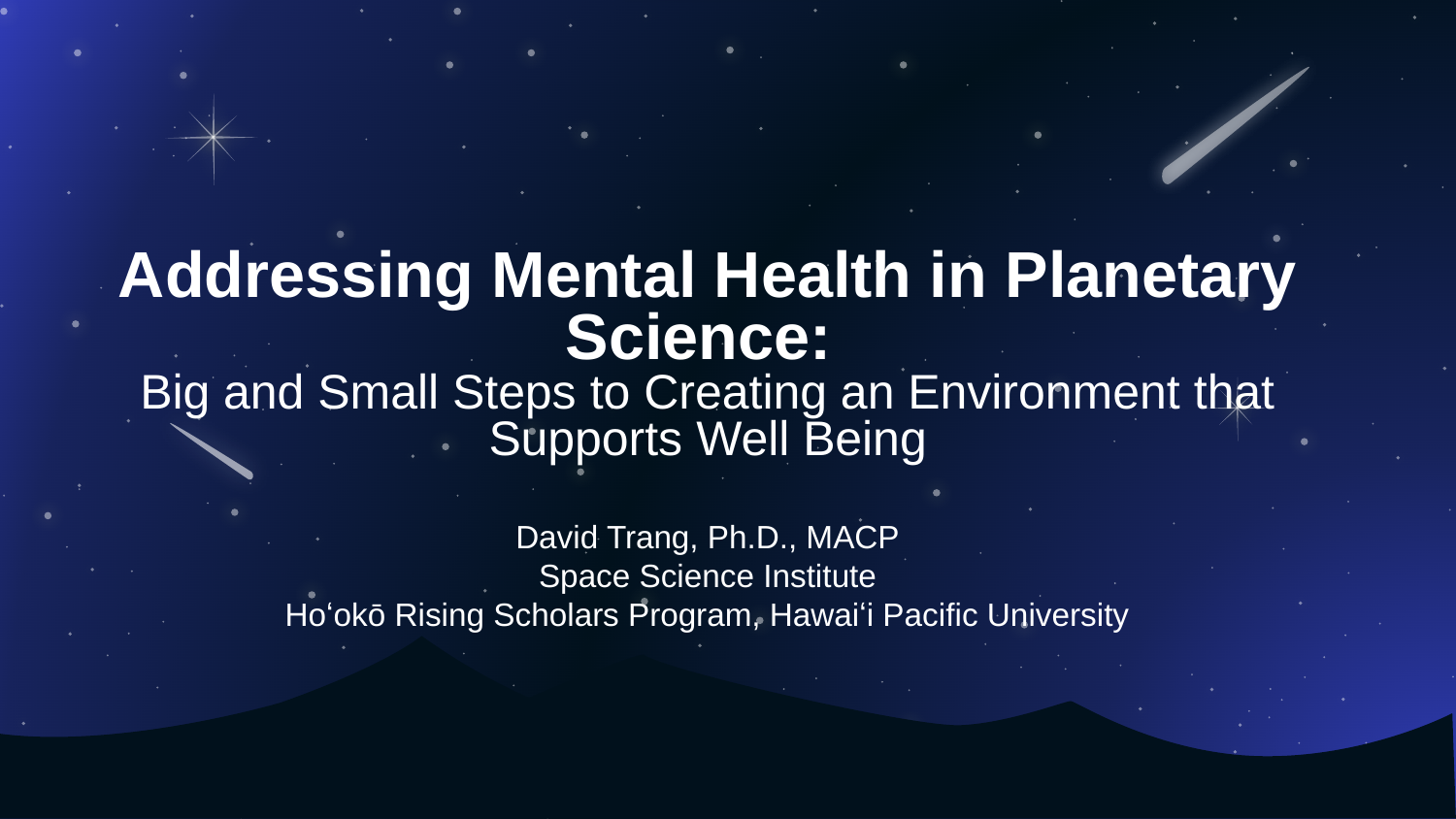

# Addressing Mental Health in Planetary Science: Big and Small Steps to Creating an Environment that Supports Well Being

David Trang, Ph.D., MACP
Space Science Institute
Hoʻokō Rising Scholars Program, Hawaiʻi Pacific University